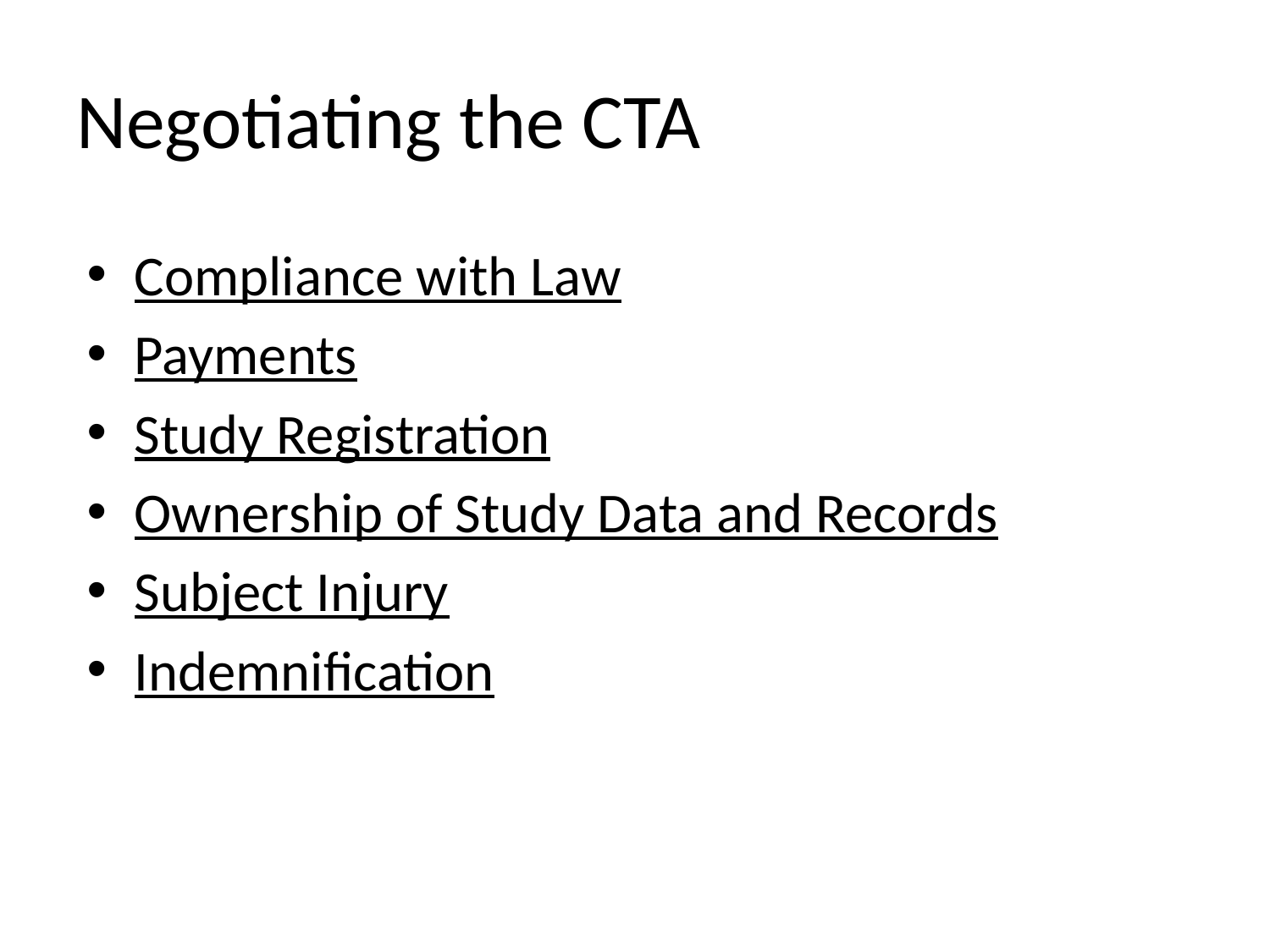

# Negotiating the CTA
Compliance with Law
Payments
Study Registration
Ownership of Study Data and Records
Subject Injury
Indemnification